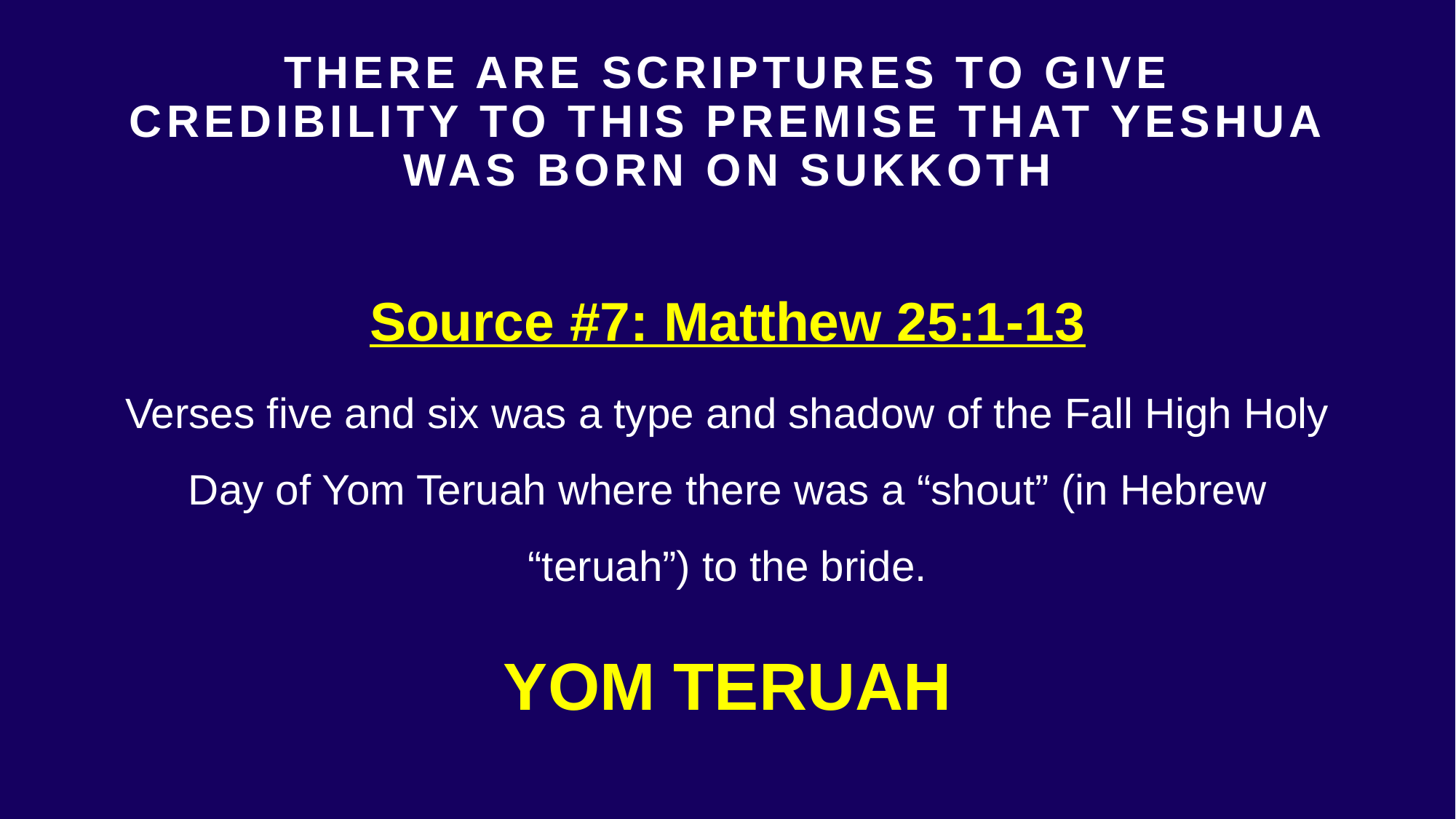

# THERE ARE SCRIPTURES TO GIVE Credibility TO THIS PREMISE that yeshua was born on sukkoth
Source #7: Matthew 25:1-13
Verses five and six was a type and shadow of the Fall High Holy Day of Yom Teruah where there was a “shout” (in Hebrew “teruah”) to the bride.
YOM TERUAH